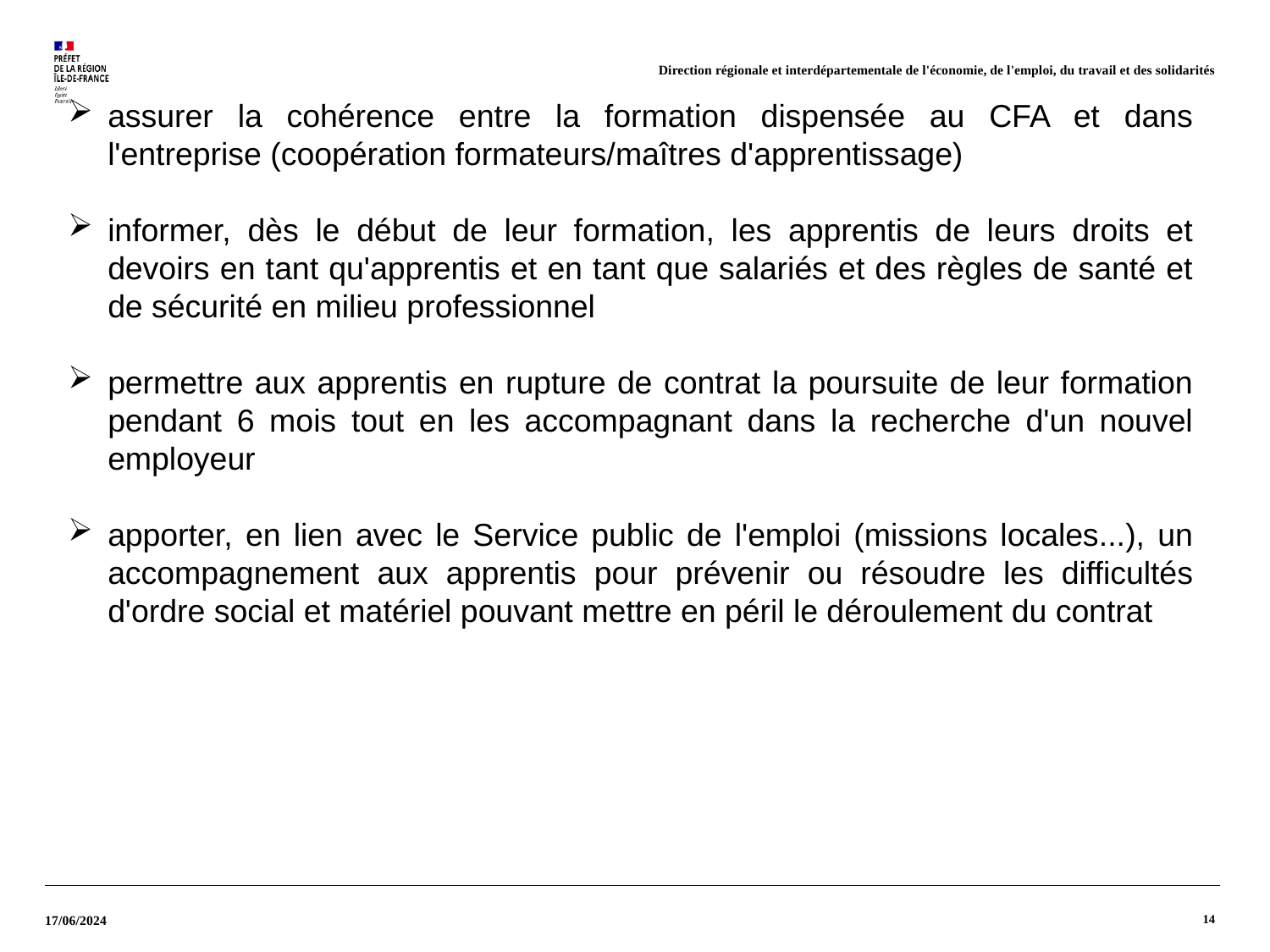

Direction régionale et interdépartementale de l'économie, de l'emploi, du travail et des solidarités
assurer la cohérence entre la formation dispensée au CFA et dans l'entreprise (coopération formateurs/maîtres d'apprentissage)

informer, dès le début de leur formation, les apprentis de leurs droits et devoirs en tant qu'apprentis et en tant que salariés et des règles de santé et de sécurité en milieu professionnel

permettre aux apprentis en rupture de contrat la poursuite de leur formation pendant 6 mois tout en les accompagnant dans la recherche d'un nouvel employeur

apporter, en lien avec le Service public de l'emploi (missions locales...), un accompagnement aux apprentis pour prévenir ou résoudre les difficultés d'ordre social et matériel pouvant mettre en péril le déroulement du contrat

14
17/06/2024